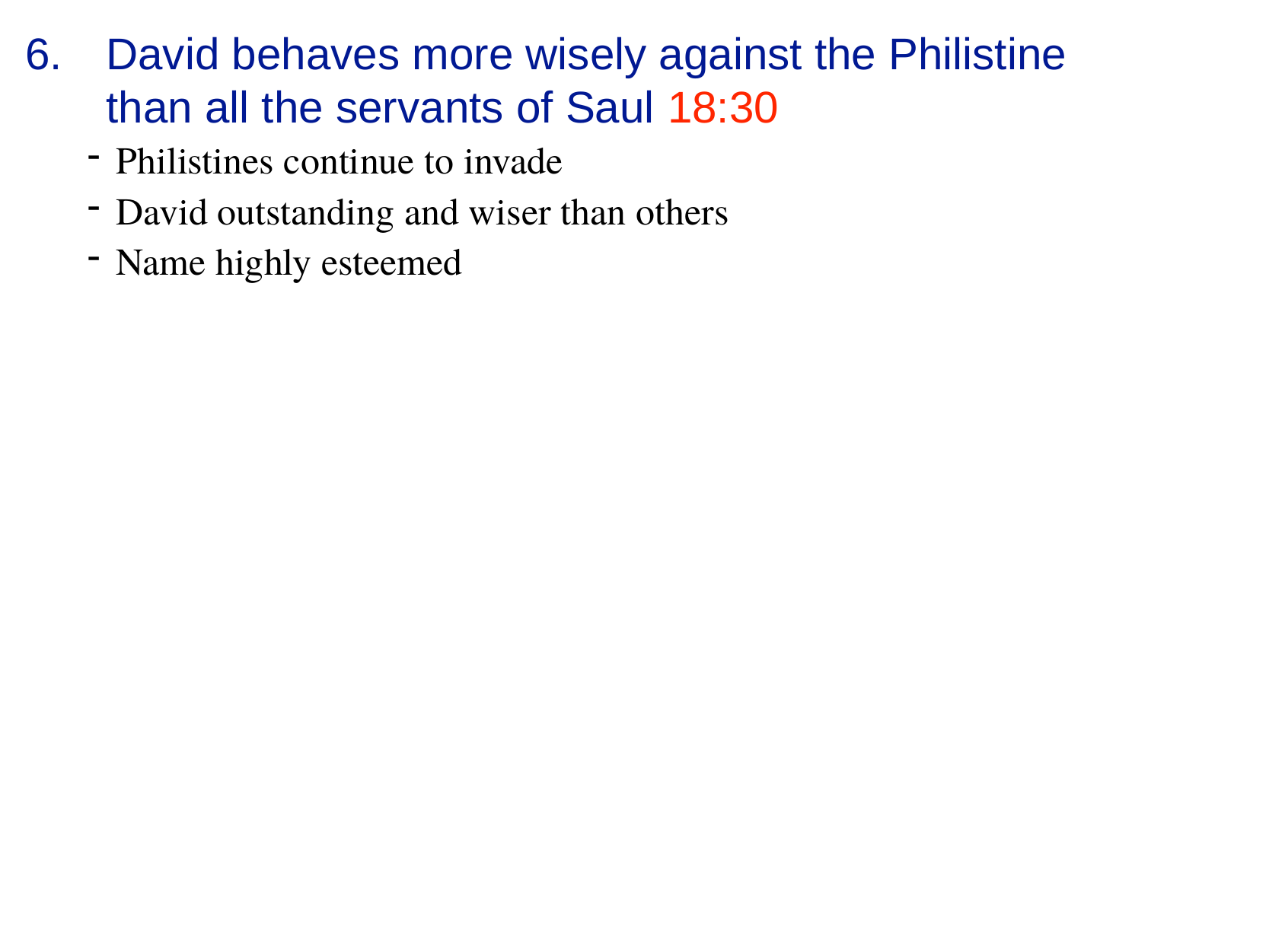

6.	David behaves more wisely against the Philistine than all the servants of Saul 18:30
Philistines continue to invade
David outstanding and wiser than others
Name highly esteemed